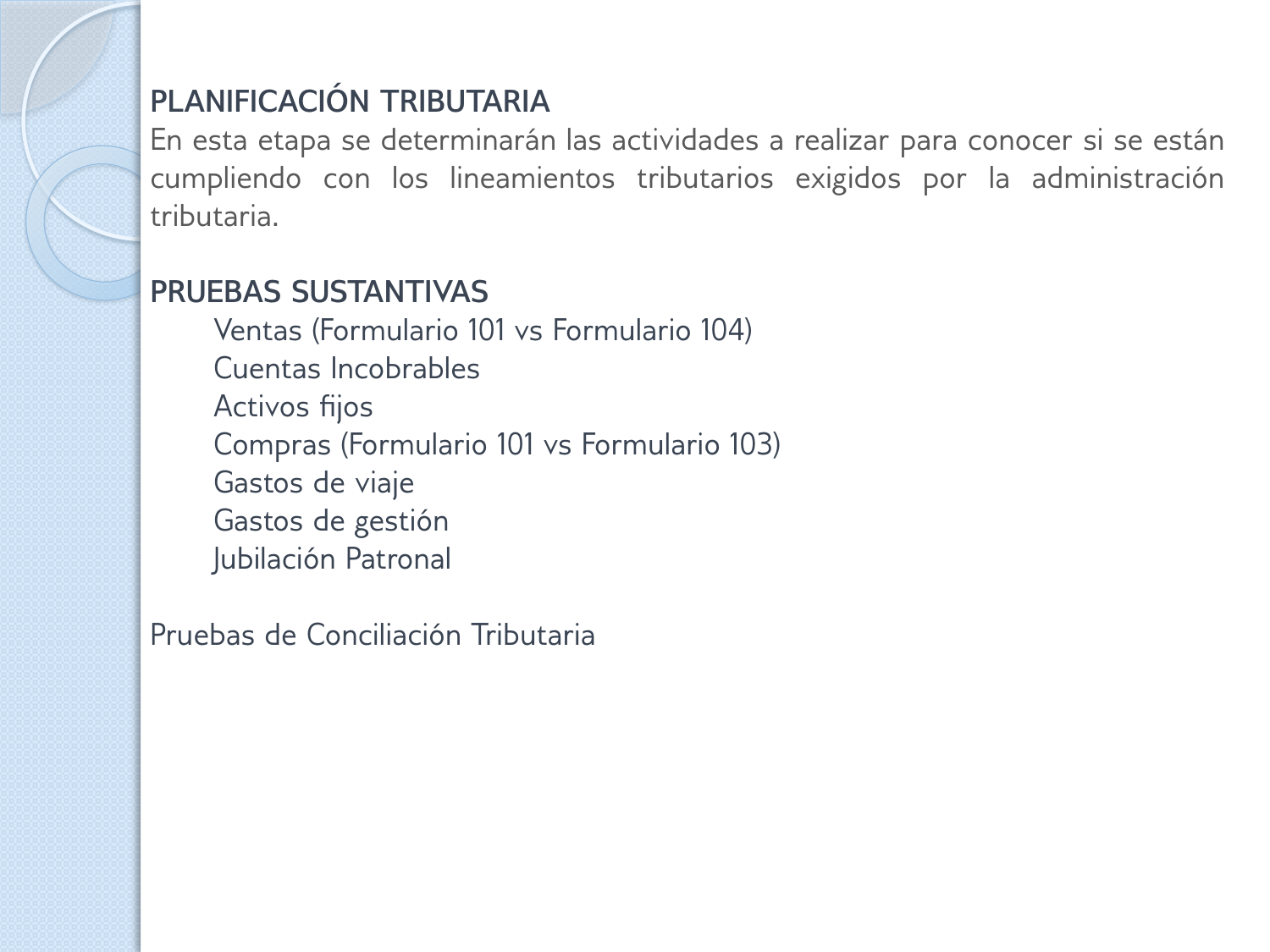

PLANIFICACIÓN TRIBUTARIA
En esta etapa se determinarán las actividades a realizar para conocer si se están cumpliendo con los lineamientos tributarios exigidos por la administración tributaria.
PRUEBAS SUSTANTIVAS
Ventas (Formulario 101 vs Formulario 104)
Cuentas Incobrables
Activos fijos
Compras (Formulario 101 vs Formulario 103)
Gastos de viaje
Gastos de gestión
Jubilación Patronal

Pruebas de Conciliación Tributaria